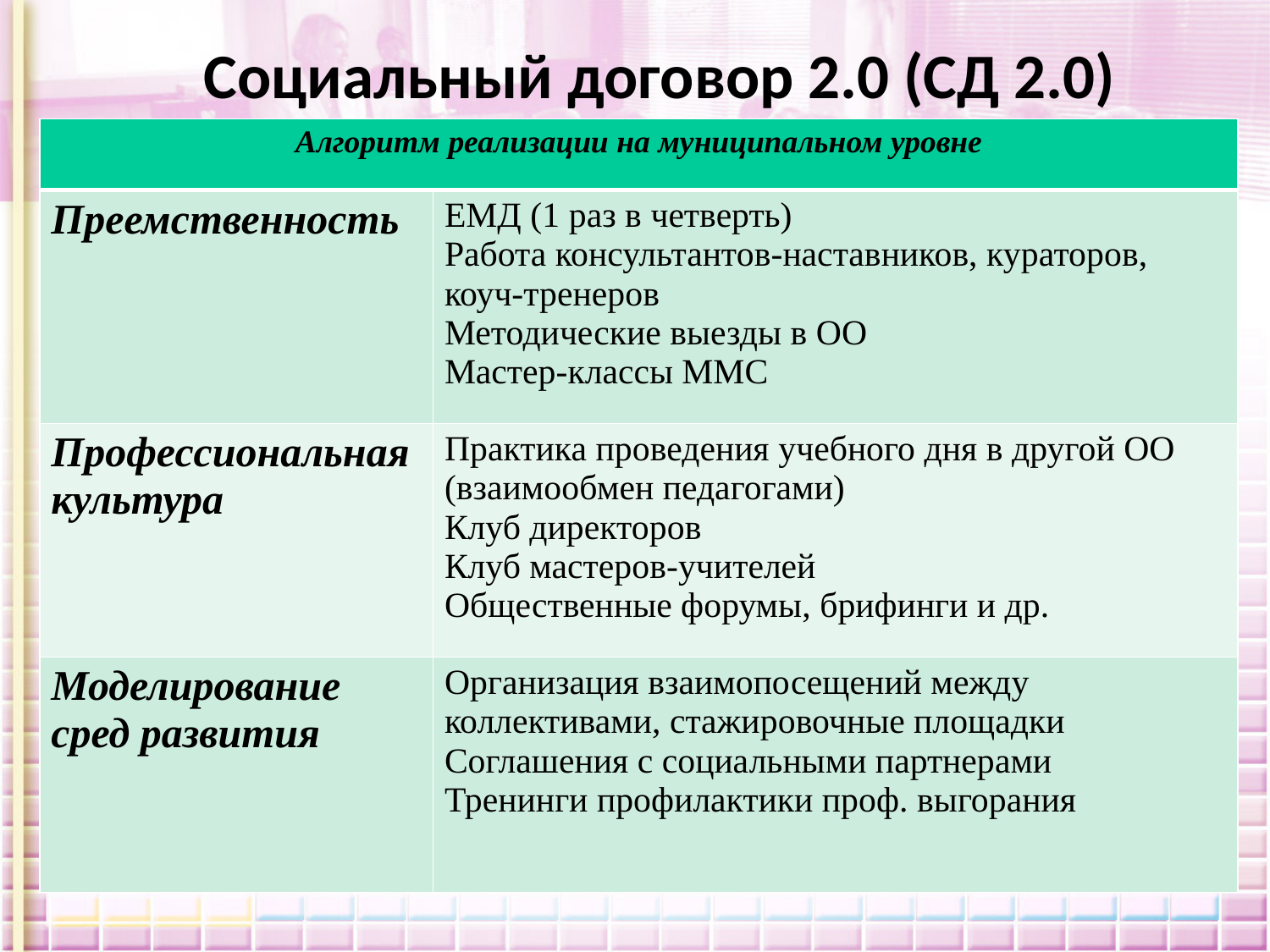

Социальный договор 2.0 (СД 2.0)
Планируемые результаты

| Алгоритм реализации на муниципальном уровне |  |
| --- | --- |
| Преемственность | ЕМД (1 раз в четверть) Работа консультантов-наставников, кураторов, коуч-тренеров Методические выезды в ОО Мастер-классы ММС |
| Профессиональная культура | Практика проведения учебного дня в другой ОО (взаимообмен педагогами) Клуб директоров Клуб мастеров-учителей Общественные форумы, брифинги и др. |
| Моделирование сред развития | Организация взаимопосещений между коллективами, стажировочные площадки Соглашения с социальными партнерами Тренинги профилактики проф. выгорания |